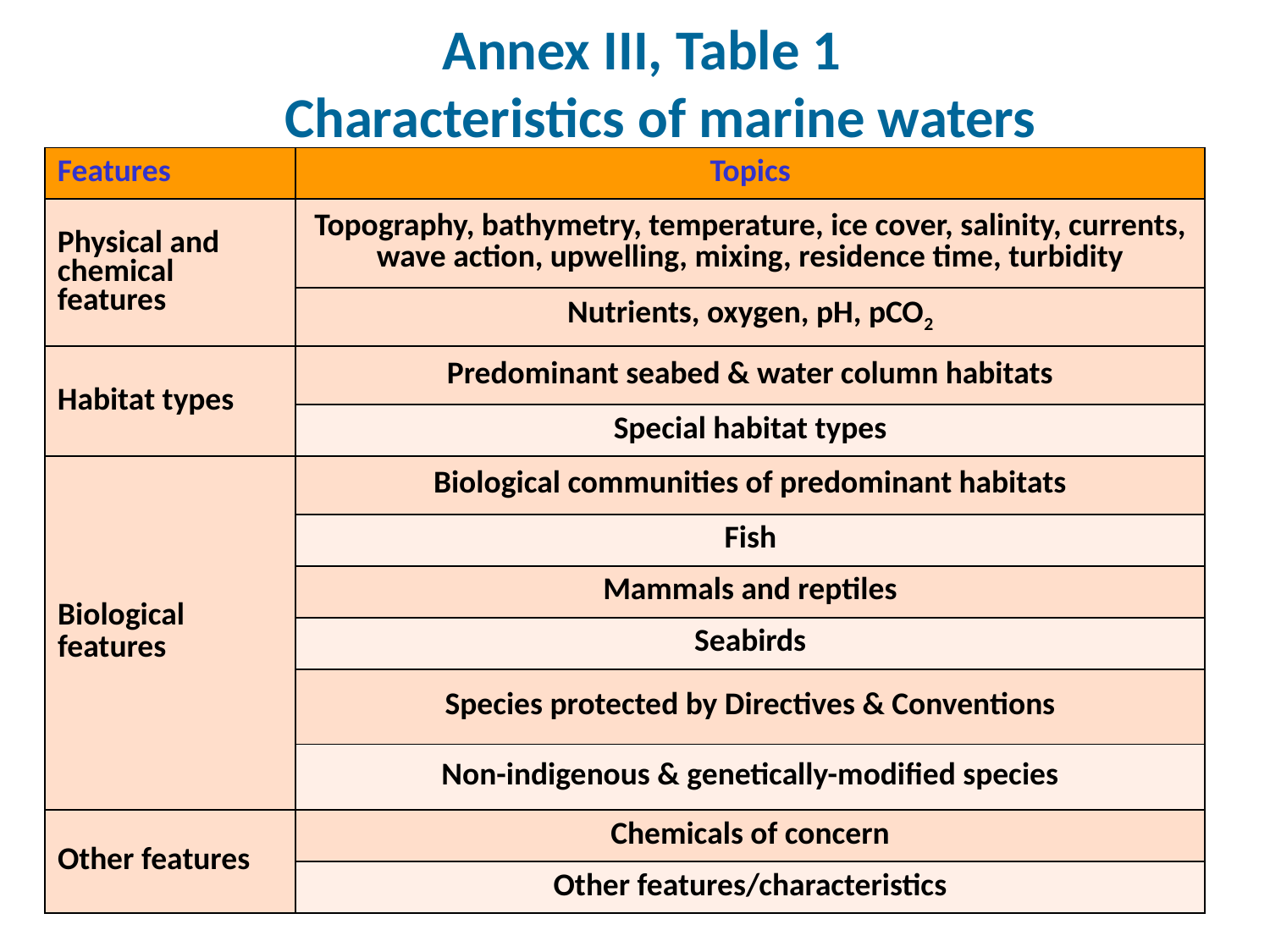

Annex III, Table 1
Characteristics of marine waters
| Features | Topics |
| --- | --- |
| Physical and chemical features | Topography, bathymetry, temperature, ice cover, salinity, currents, wave action, upwelling, mixing, residence time, turbidity |
|  | Nutrients, oxygen, pH, pCO2 |
| Habitat types | Predominant seabed & water column habitats |
|  | Special habitat types |
| Biological features | Biological communities of predominant habitats |
|  | Fish |
|  | Mammals and reptiles |
|  | Seabirds |
|  | Species protected by Directives & Conventions |
|  | Non-indigenous & genetically-modified species |
| Other features | Chemicals of concern |
|  | Other features/characteristics |